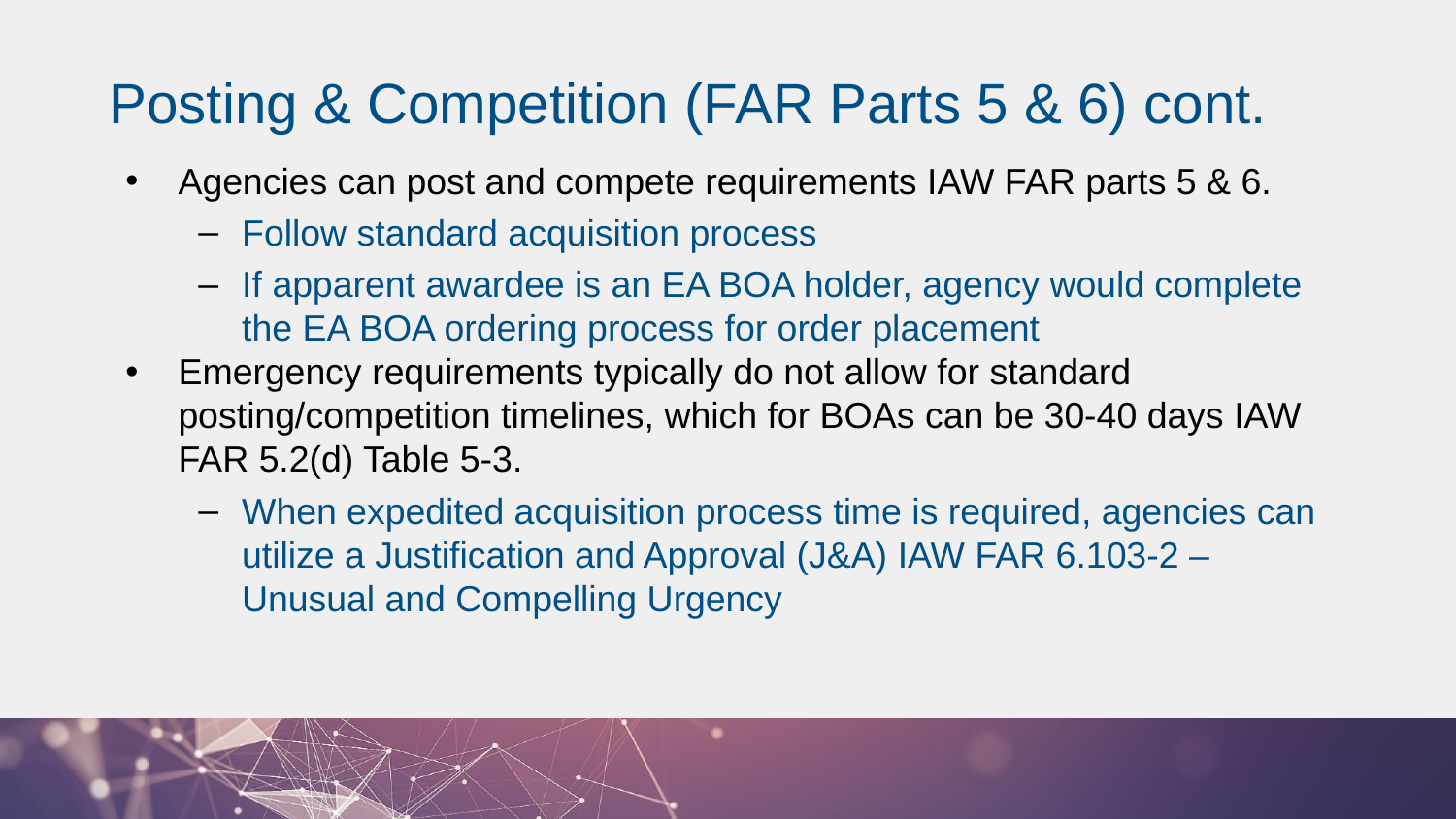

# Posting & Competition (FAR Parts 5 & 6) cont.
Agencies can post and compete requirements IAW FAR parts 5 & 6.
Follow standard acquisition process
If apparent awardee is an EA BOA holder, agency would complete the EA BOA ordering process for order placement
Emergency requirements typically do not allow for standard posting/competition timelines, which for BOAs can be 30-40 days IAW FAR 5.2(d) Table 5-3.
When expedited acquisition process time is required, agencies can utilize a Justification and Approval (J&A) IAW FAR 6.103-2 – Unusual and Compelling Urgency